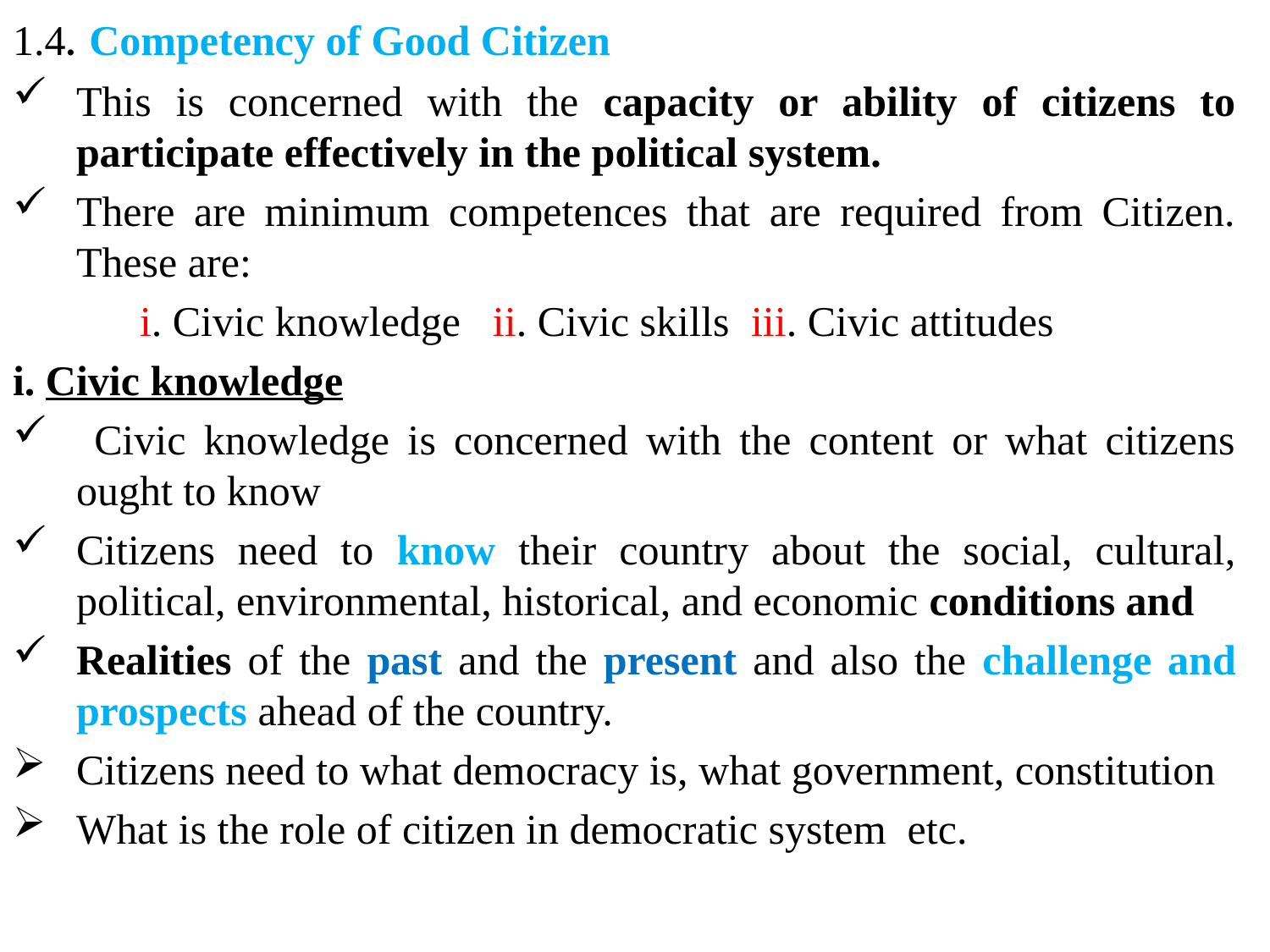

1.4. Competency of Good Citizen
This is concerned with the capacity or ability of citizens to participate effectively in the political system.
There are minimum competences that are required from Citizen. These are:
i. Civic knowledge   ii. Civic skills  iii. Civic attitudes
i. Civic knowledge
 Civic knowledge is concerned with the content or what citizens ought to know
Citizens need to know their country about the social, cultural, political, environmental, historical, and economic conditions and
Realities of the past and the present and also the challenge and prospects ahead of the country.
Citizens need to what democracy is, what government, constitution
What is the role of citizen in democratic system  etc.

#